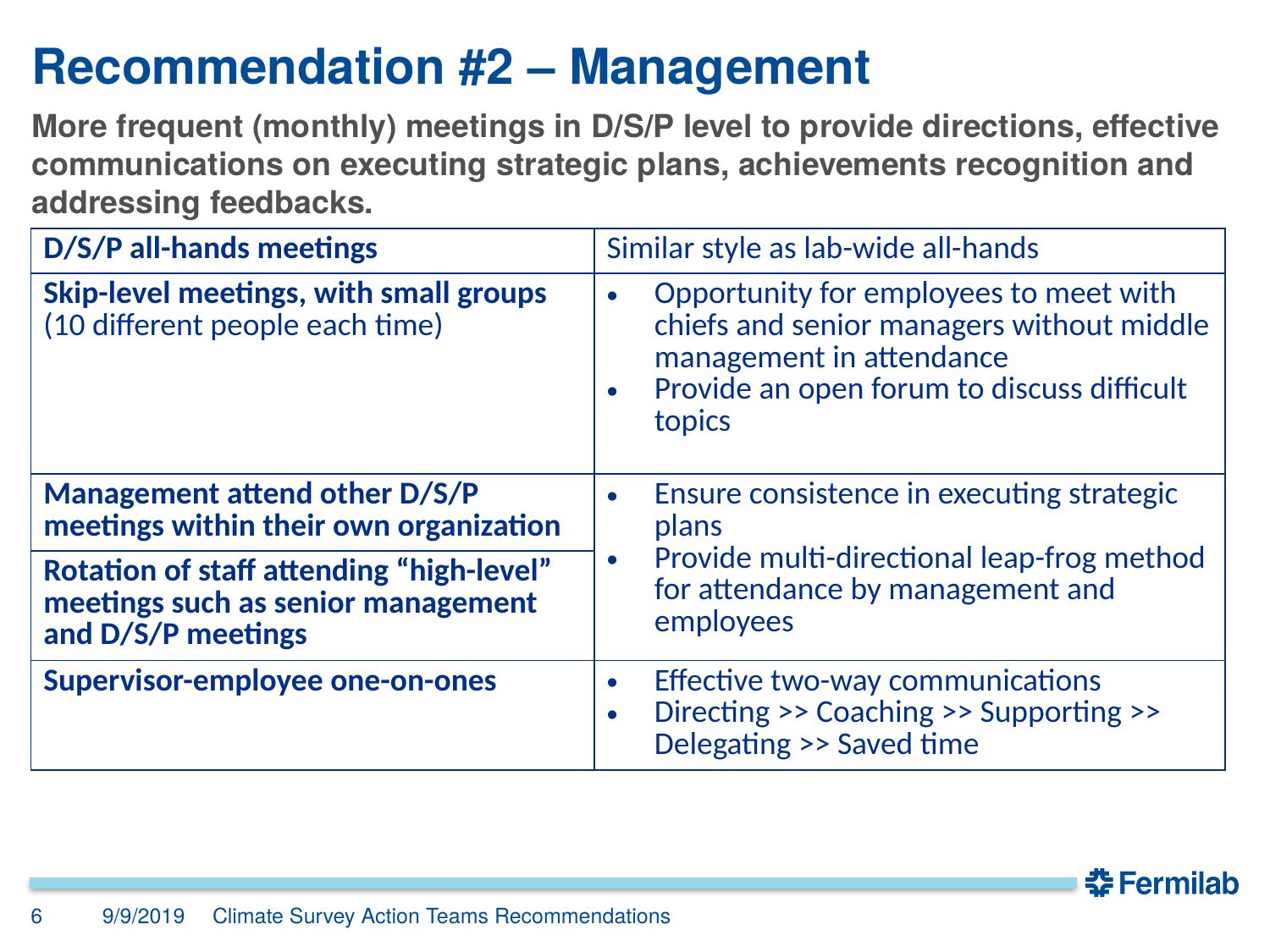

# Recommendation #2 – Management
More frequent (monthly) meetings in D/S/P level to provide directions, effective communications on executing strategic plans, achievements recognition and addressing feedbacks.

| D/S/P all-hands meetings | Similar style as lab-wide all-hands |
| --- | --- |
| Skip-level meetings, with small groups (10 different people each time) | Opportunity for employees to meet with chiefs and senior managers without middle management in attendance Provide an open forum to discuss difficult topics |
| Management attend other D/S/P meetings within their own organization | Ensure consistence in executing strategic plans Provide multi-directional leap-frog method for attendance by management and employees |
| Rotation of staff attending “high-level” meetings such as senior management and D/S/P meetings |  |
| Supervisor-employee one-on-ones | Effective two-way communications Directing >> Coaching >> Supporting >> Delegating >> Saved time |
6
9/9/2019
Climate Survey Action Teams Recommendations